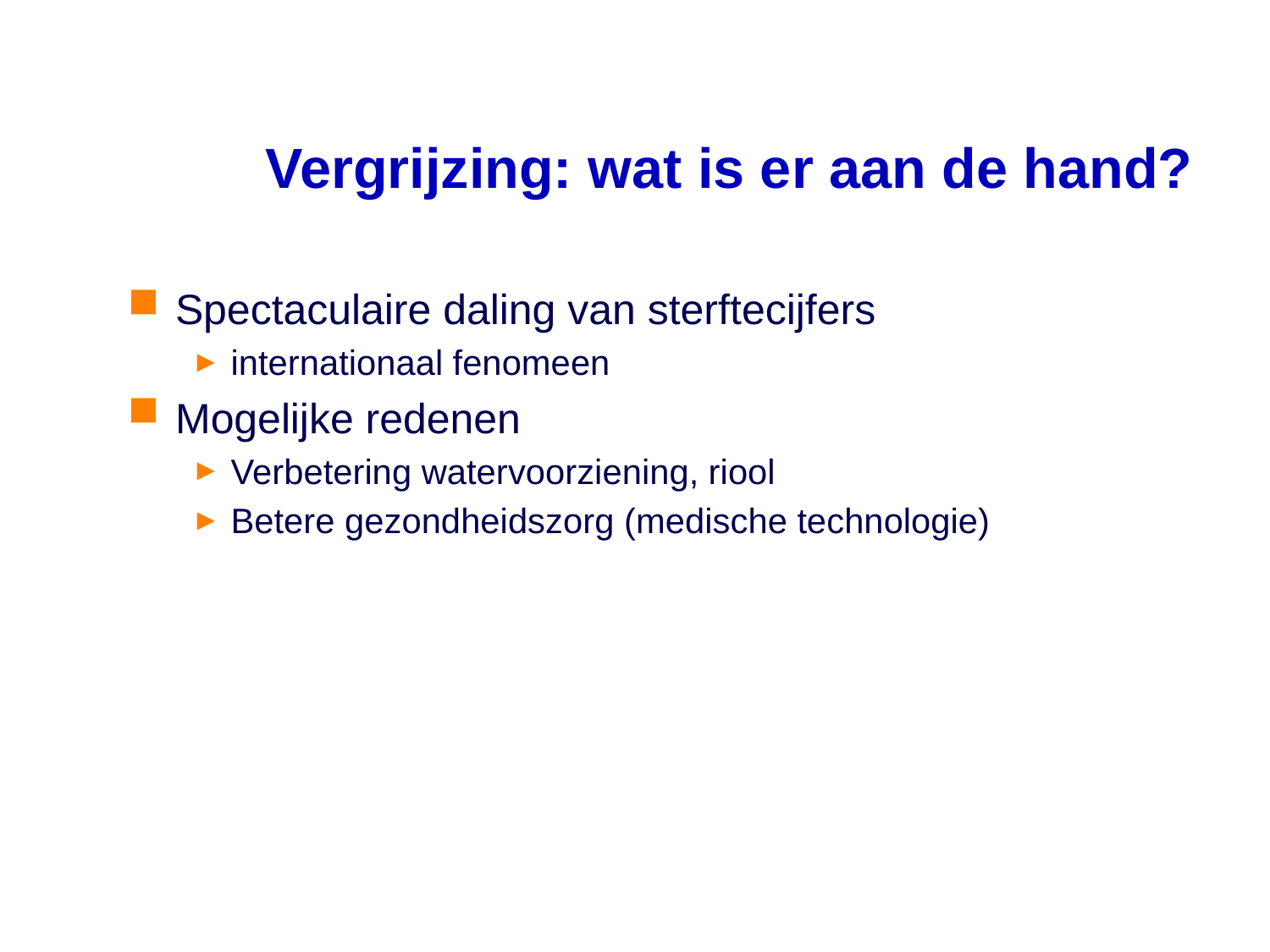

# Vergrijzing: wat is er aan de hand?
Spectaculaire daling van sterftecijfers
internationaal fenomeen
Mogelijke redenen
Verbetering watervoorziening, riool
Betere gezondheidszorg (medische technologie)